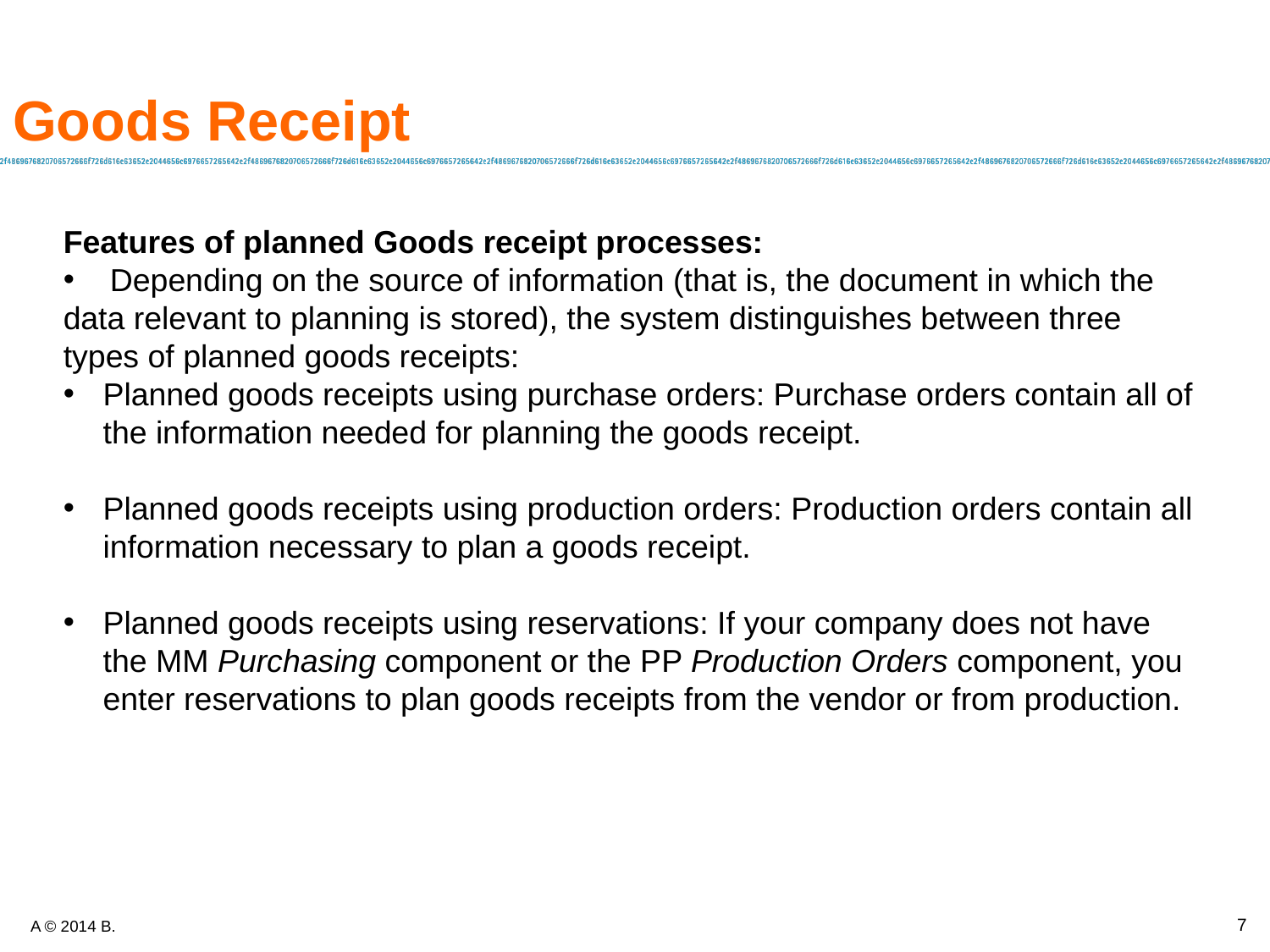

# Goods Receipt
Features of planned Goods receipt processes:
    Depending on the source of information (that is, the document in which the      data relevant to planning is stored), the system distinguishes between three types of planned goods receipts:
Planned goods receipts using purchase orders: Purchase orders contain all of the information needed for planning the goods receipt.

Planned goods receipts using production orders: Production orders contain all information necessary to plan a goods receipt.

Planned goods receipts using reservations: If your company does not have the MM Purchasing component or the PP Production Orders component, you enter reservations to plan goods receipts from the vendor or from production.

7